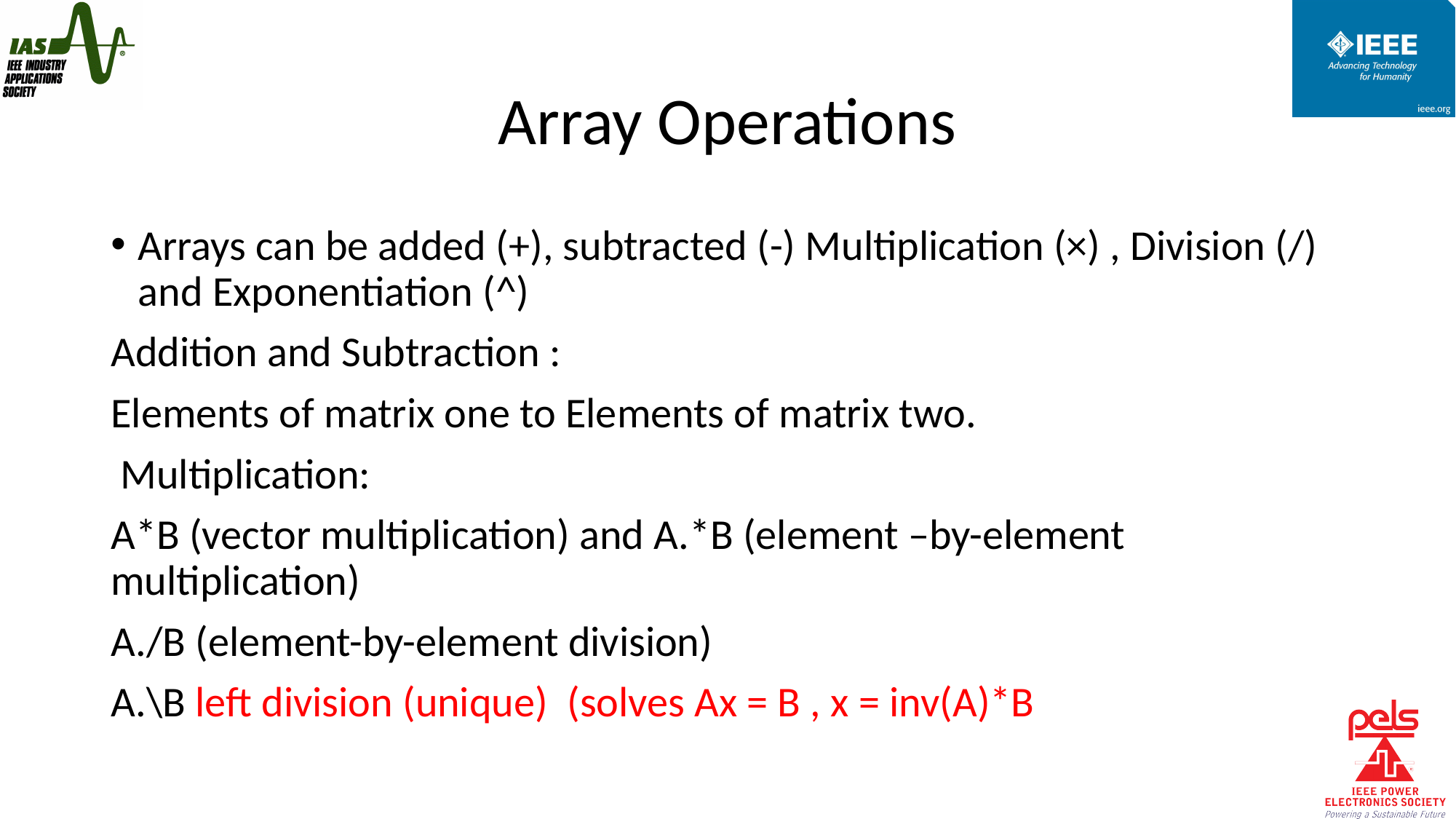

# Array Operations
Arrays can be added (+), subtracted (-) Multiplication (×) , Division (/) and Exponentiation (^)
Addition and Subtraction :
Elements of matrix one to Elements of matrix two.
 Multiplication:
A*B (vector multiplication) and A.*B (element –by-element multiplication)
A./B (element-by-element division)
A.\B left division (unique)  (solves Ax = B , x = inv(A)*B